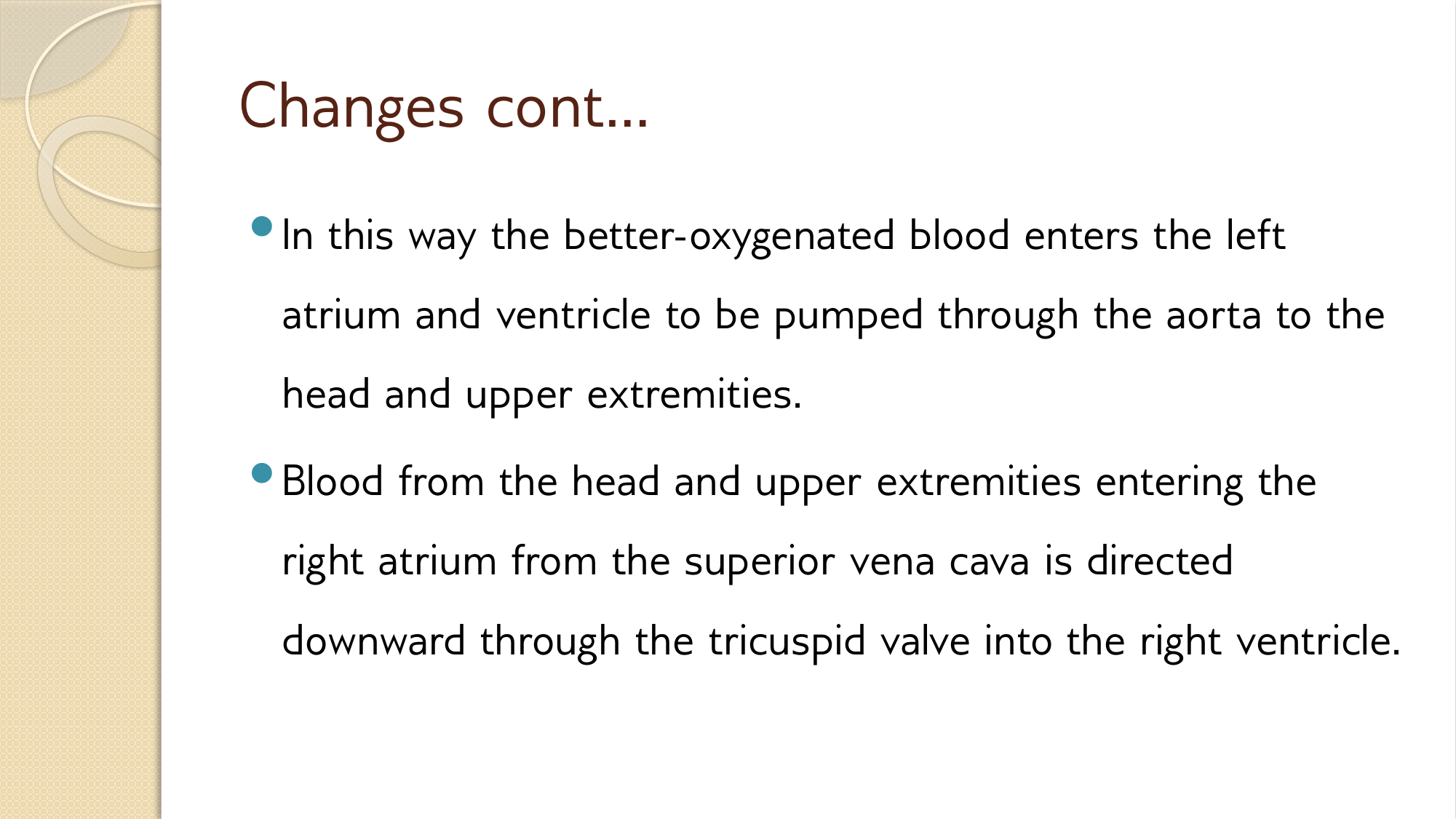

# Changes cont…
In this way the better-oxygenated blood enters the left atrium and ventricle to be pumped through the aorta to the head and upper extremities.
Blood from the head and upper extremities entering the right atrium from the superior vena cava is directed downward through the tricuspid valve into the right ventricle.